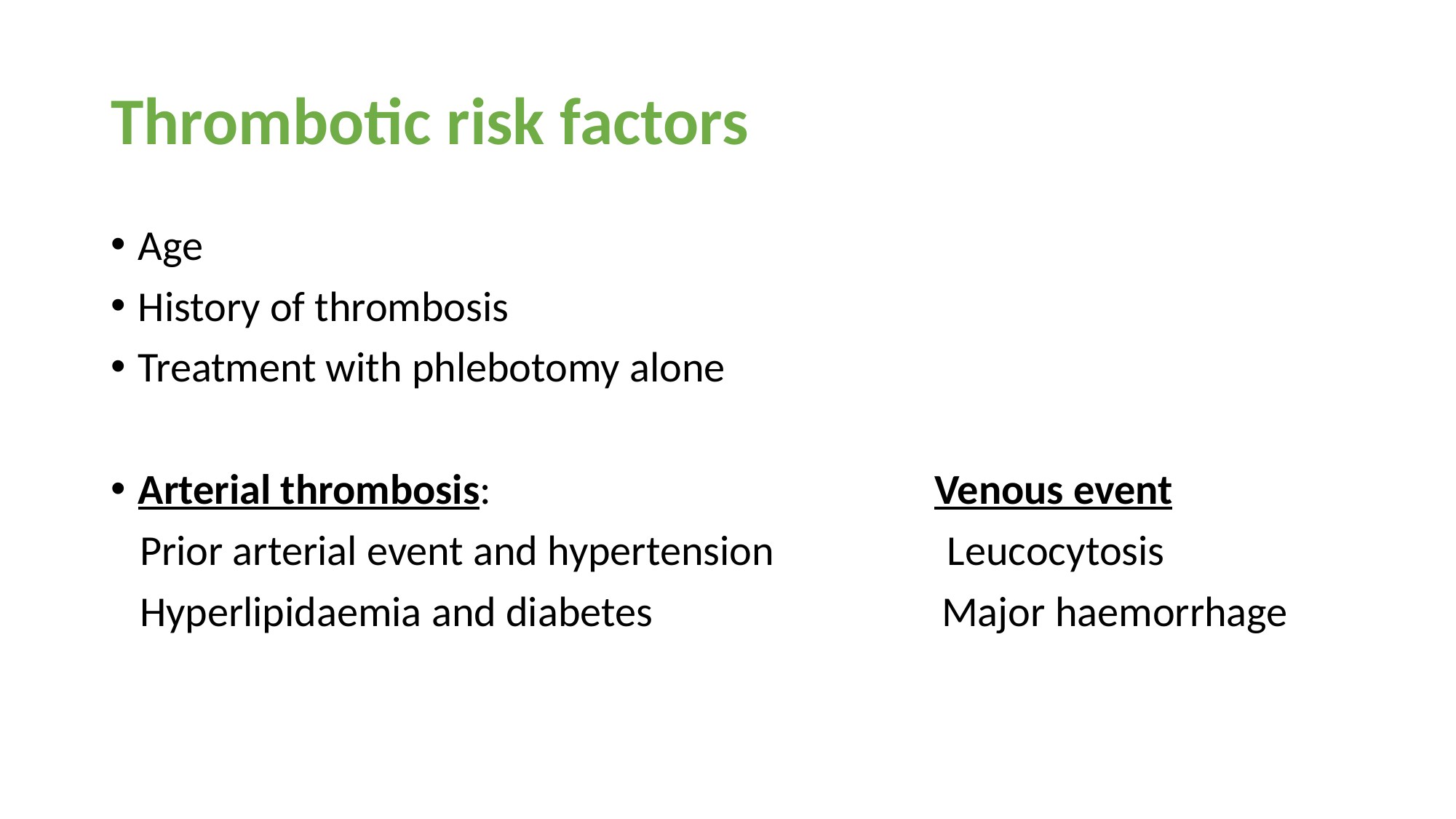

# Thrombotic risk factors
Age
History of thrombosis
Treatment with phlebotomy alone

Arterial thrombosis:                                              Venous event
   Prior arterial event and hypertension                  Leucocytosis
   Hyperlipidaemia and diabetes                              Major haemorrhage